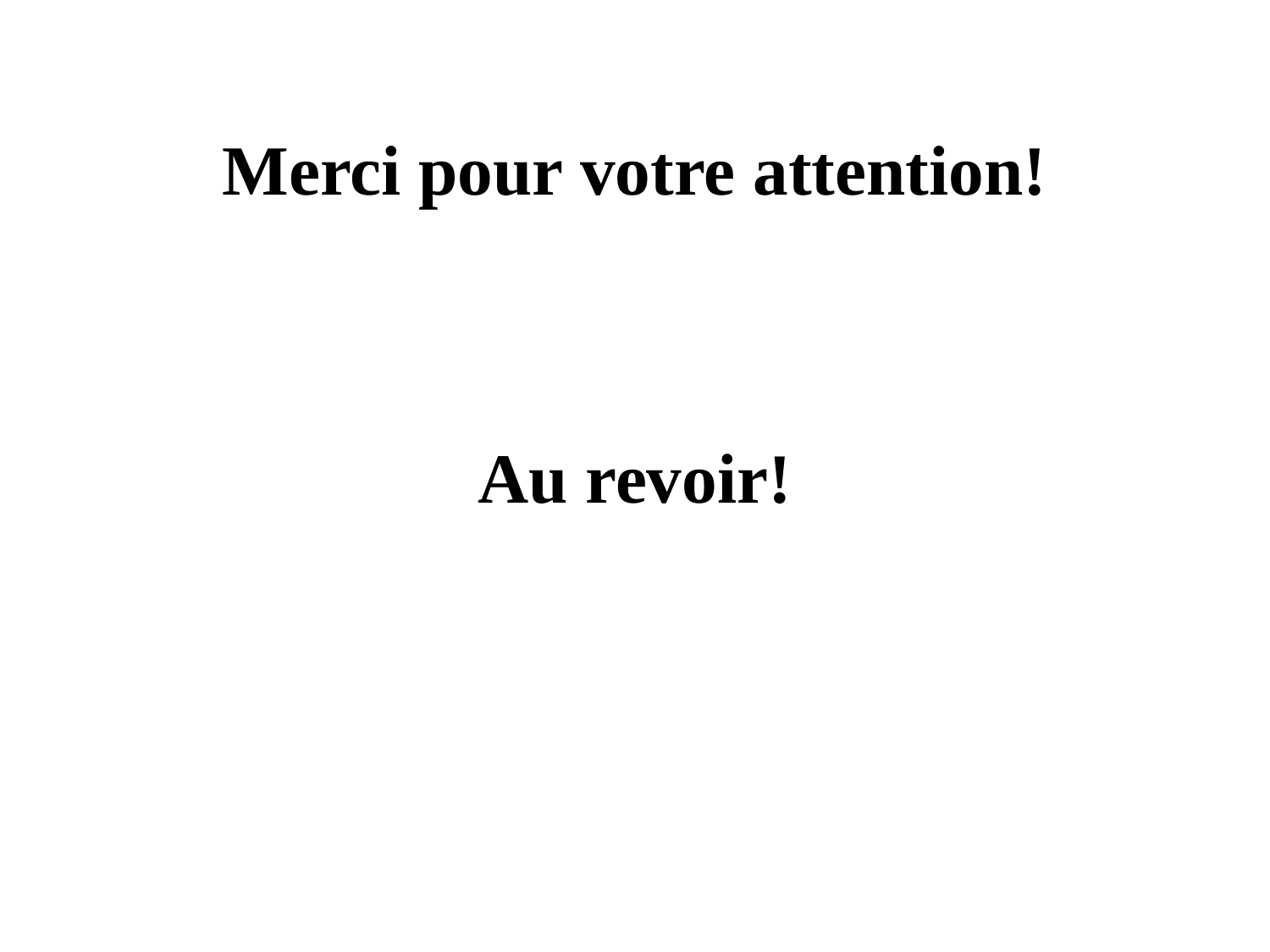

# Merci pour votre attention!
Au revoir!